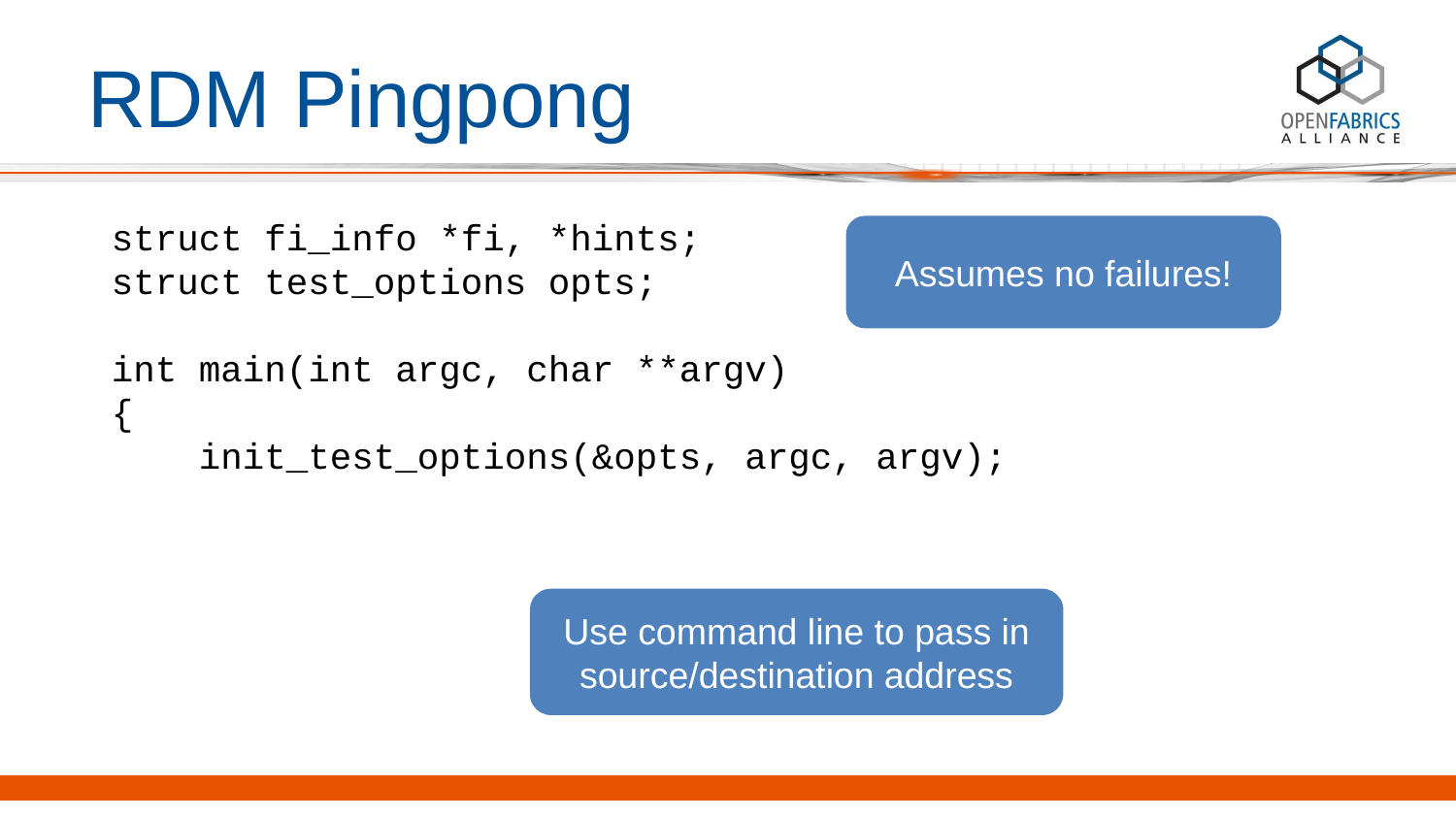

# RDM Pingpong
struct fi_info *fi, *hints;
struct test_options opts;

int main(int argc, char **argv)
{
    init_test_options(&opts, argc, argv);
Assumes no failures!
Use command line to pass in source/destination address